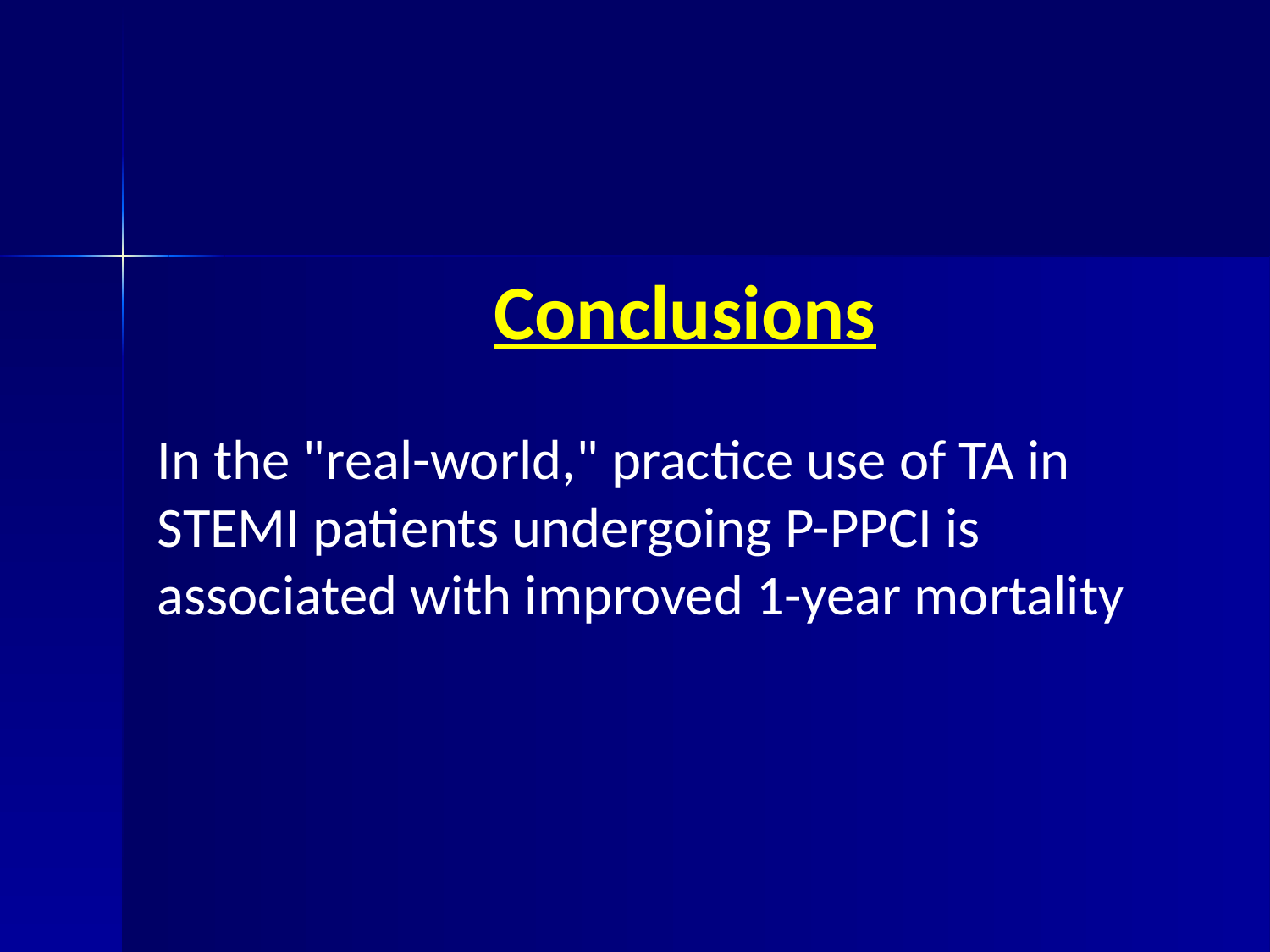

Conclusions

In the "real-world," practice use of TA in STEMI patients undergoing P-PPCI is associated with improved 1-year mortality